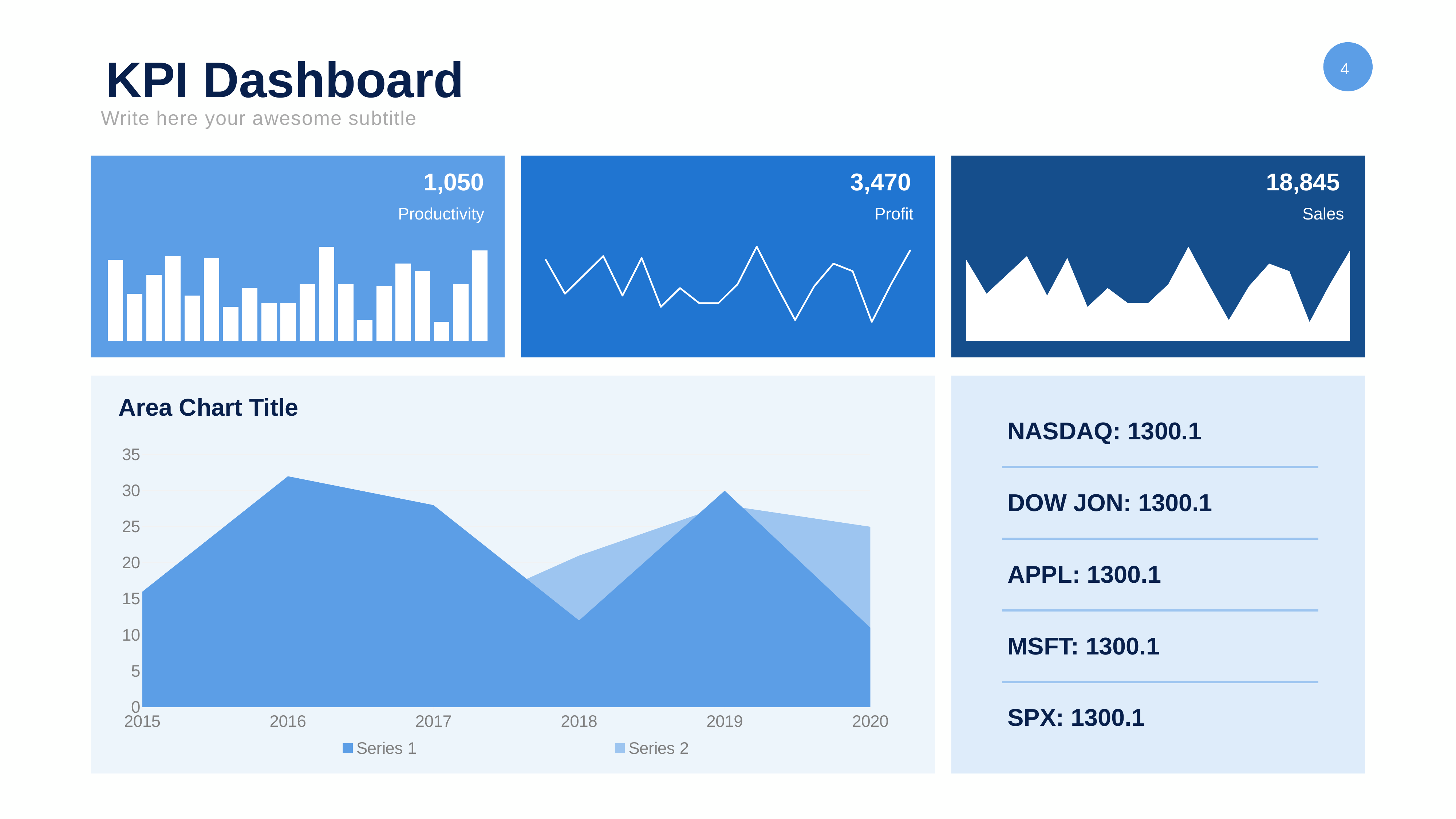

KPI Dashboard
Write here your awesome subtitle

1,050
3,470
18,845
Productivity
Profit
Sales

### Chart

| Category | Series 1 |
|---|---|
| Category 1 | 4.3 |
| Category 2 | 2.5 |
| Category 3 | 3.5 |
| Category 4 | 4.5 |
| Category 5 | 2.4 |
| Category 6 | 4.4 |
| Category 7 | 1.8 |
| Category 8 | 2.8 |
| Category 9 | 2.0 |
| Category 10 | 2.0 |
| Category 11 | 3.0 |
| Category 12 | 5.0 |
| Category 13 | 3.0 |
| Category 14 | 1.1 |
| Category 15 | 2.9 |
| Category 16 | 4.1 |
| Category 17 | 3.7 |
| Category 18 | 1.0 |
| Category 19 | 3.0 |
| Category 20 | 4.8 |

### Chart

| Category | Series 1 |
|---|---|
| Category 1 | 4.3 |
| Category 2 | 2.5 |
| Category 3 | 3.5 |
| Category 4 | 4.5 |
| Category 5 | 2.4 |
| Category 6 | 4.4 |
| Category 7 | 1.8 |
| Category 8 | 2.8 |
| Category 9 | 2.0 |
| Category 10 | 2.0 |
| Category 11 | 3.0 |
| Category 12 | 5.0 |
| Category 13 | 3.0 |
| Category 14 | 1.1 |
| Category 15 | 2.9 |
| Category 16 | 4.1 |
| Category 17 | 3.7 |
| Category 18 | 1.0 |
| Category 19 | 3.0 |
| Category 20 | 4.8 |

### Chart

| Category | Series 1 |
|---|---|
| Category 1 | 4.3 |
| Category 2 | 2.5 |
| Category 3 | 3.5 |
| Category 4 | 4.5 |
| Category 5 | 2.4 |
| Category 6 | 4.4 |
| Category 7 | 1.8 |
| Category 8 | 2.8 |
| Category 9 | 2.0 |
| Category 10 | 2.0 |
| Category 11 | 3.0 |
| Category 12 | 5.0 |
| Category 13 | 3.0 |
| Category 14 | 1.1 |
| Category 15 | 2.9 |
| Category 16 | 4.1 |
| Category 17 | 3.7 |
| Category 18 | 1.0 |
| Category 19 | 3.0 |
| Category 20 | 4.8 |

Area Chart Title
NASDAQ: 1300.1

### Chart

| Category | Series 1 | Series 2 |
|---|---|---|
| 2015 | 16.0 | 12.0 |
| 2016 | 32.0 | 17.0 |
| 2017 | 28.0 | 12.0 |
| 2018 | 12.0 | 21.0 |
| 2019 | 30.0 | 28.0 |
| 2020 | 11.0 | 25.0 |
DOW JON: 1300.1
APPL: 1300.1
MSFT: 1300.1
SPX: 1300.1